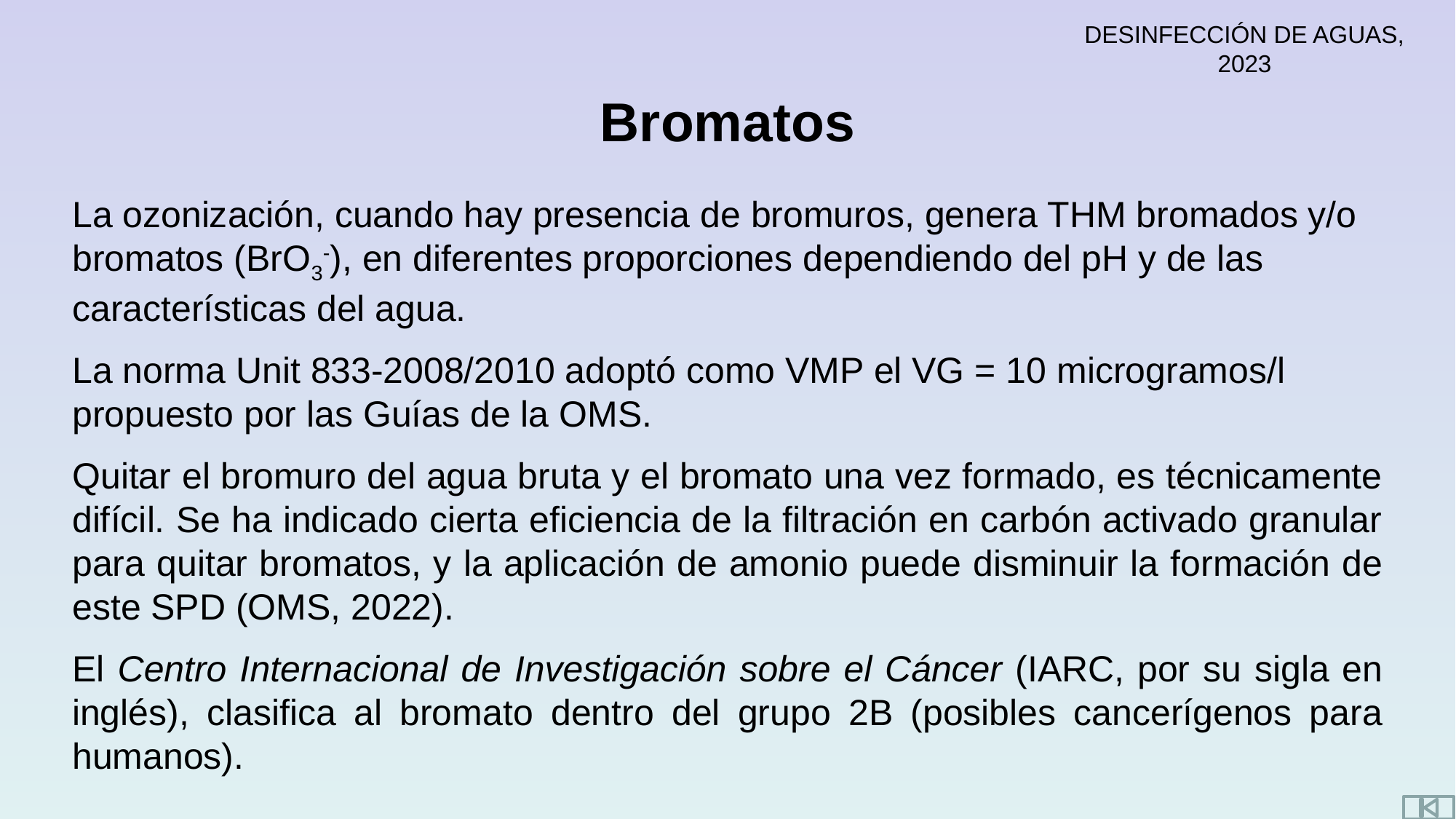

Bromatos
La ozonización, cuando hay presencia de bromuros, genera THM bromados y/o bromatos (BrO3-), en diferentes proporciones dependiendo del pH y de las características del agua.
La norma Unit 833-2008/2010 adoptó como VMP el VG = 10 microgramos/l propuesto por las Guías de la OMS.
Quitar el bromuro del agua bruta y el bromato una vez formado, es técnicamente difícil. Se ha indicado cierta eficiencia de la filtración en carbón activado granular para quitar bromatos, y la aplicación de amonio puede disminuir la formación de este SPD (OMS, 2022).
El Centro Internacional de Investigación sobre el Cáncer (IARC, por su sigla en inglés), clasifica al bromato dentro del grupo 2B (posibles cancerígenos para humanos).